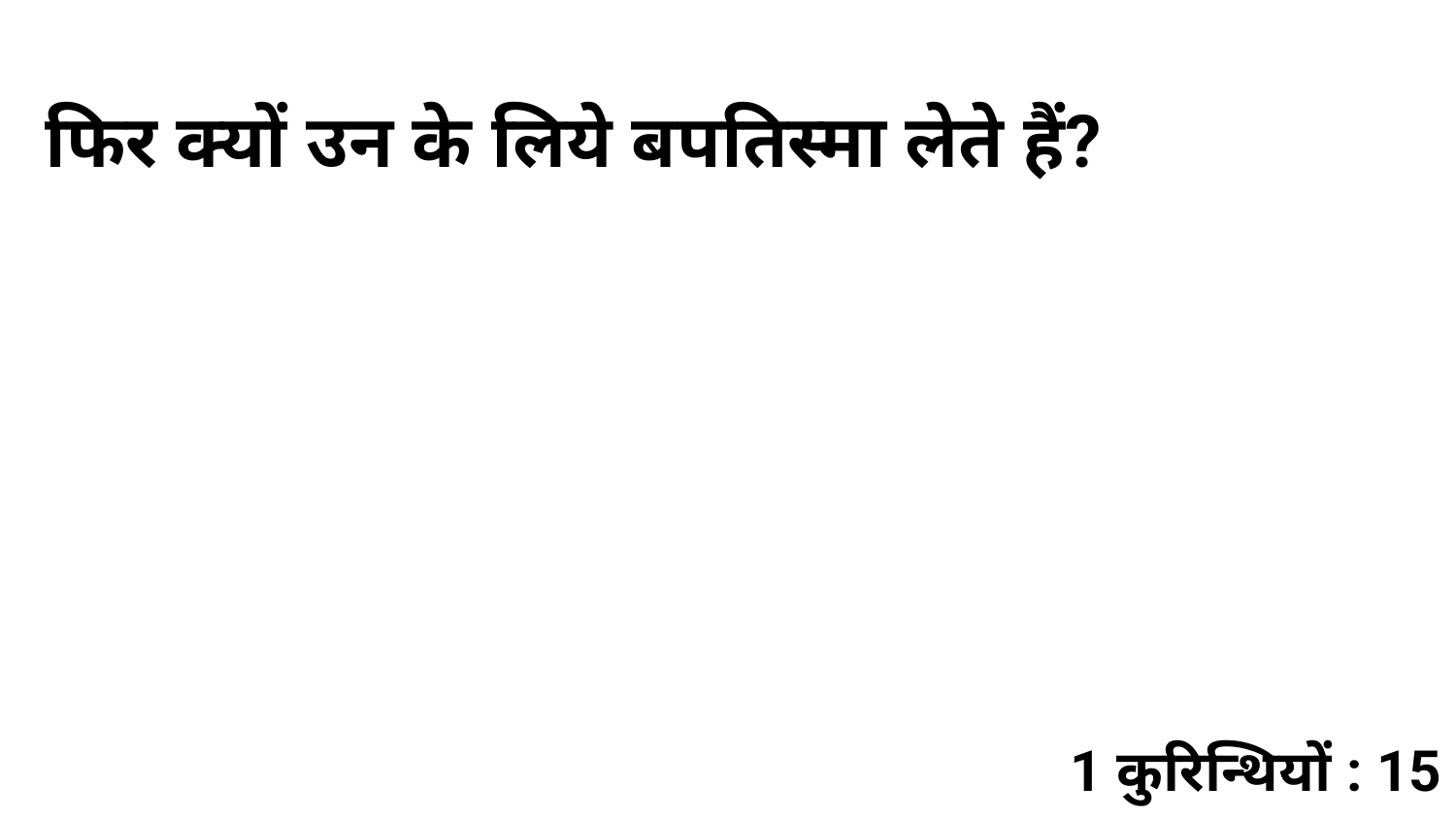

फिर क्यों उन के लिये बपतिस्मा लेते हैं?
1 कुरिन्थियों : 15